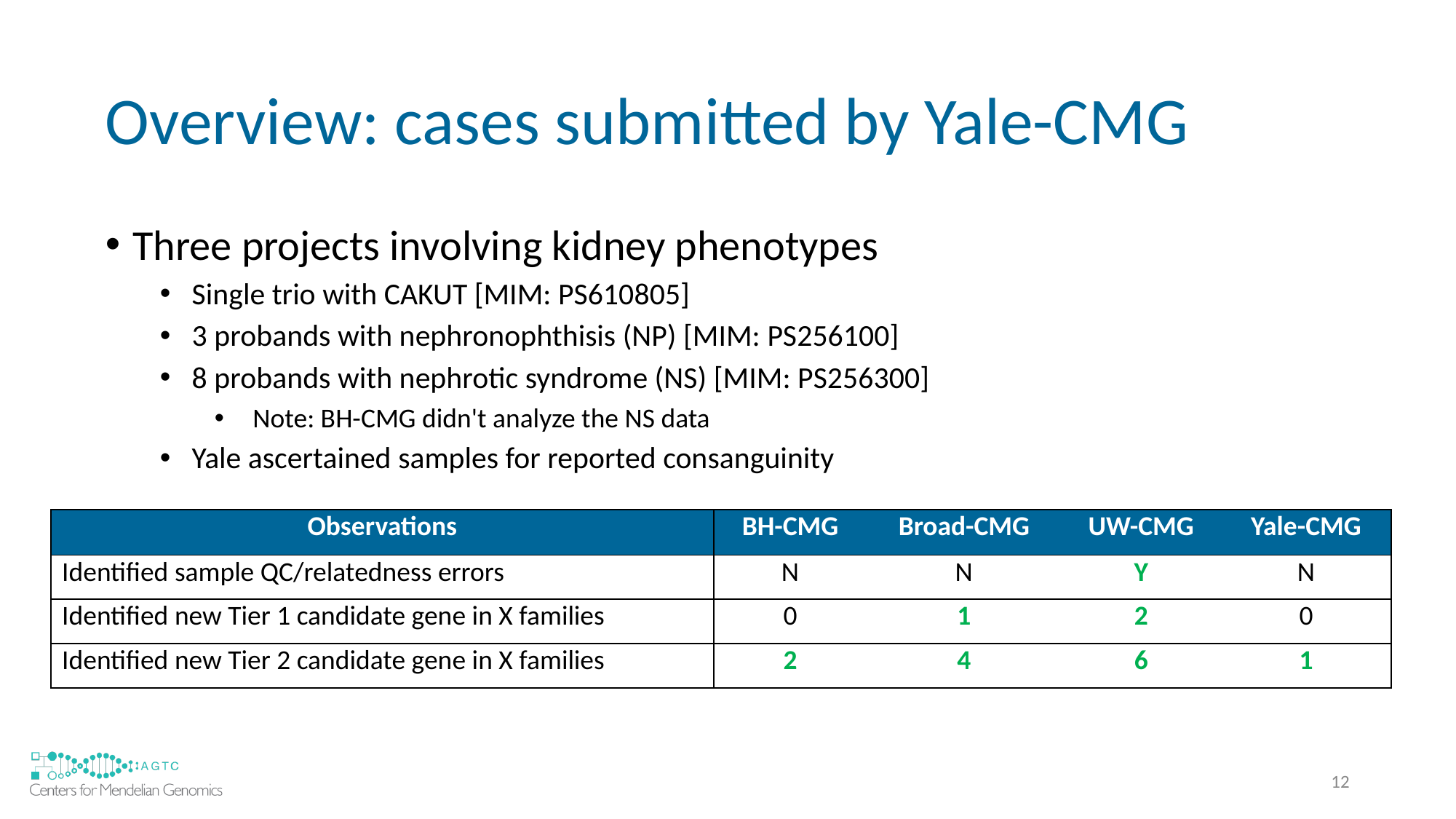

# Overview: cases submitted by Yale-CMG
Three projects involving kidney phenotypes
Single trio with CAKUT [MIM: PS610805]
3 probands with nephronophthisis (NP) [MIM: PS256100]
8 probands with nephrotic syndrome (NS) [MIM: PS256300]
Note: BH-CMG didn't analyze the NS data
Yale ascertained samples for reported consanguinity
| Observations | BH-CMG | Broad-CMG | UW-CMG | Yale-CMG |
| --- | --- | --- | --- | --- |
| Identified sample QC/relatedness errors | N | N | Y | N |
| Identified new Tier 1 candidate gene in X families | 0 | 1 | 2 | 0 |
| Identified new Tier 2 candidate gene in X families | 2 | 4 | 6 | 1 |
12